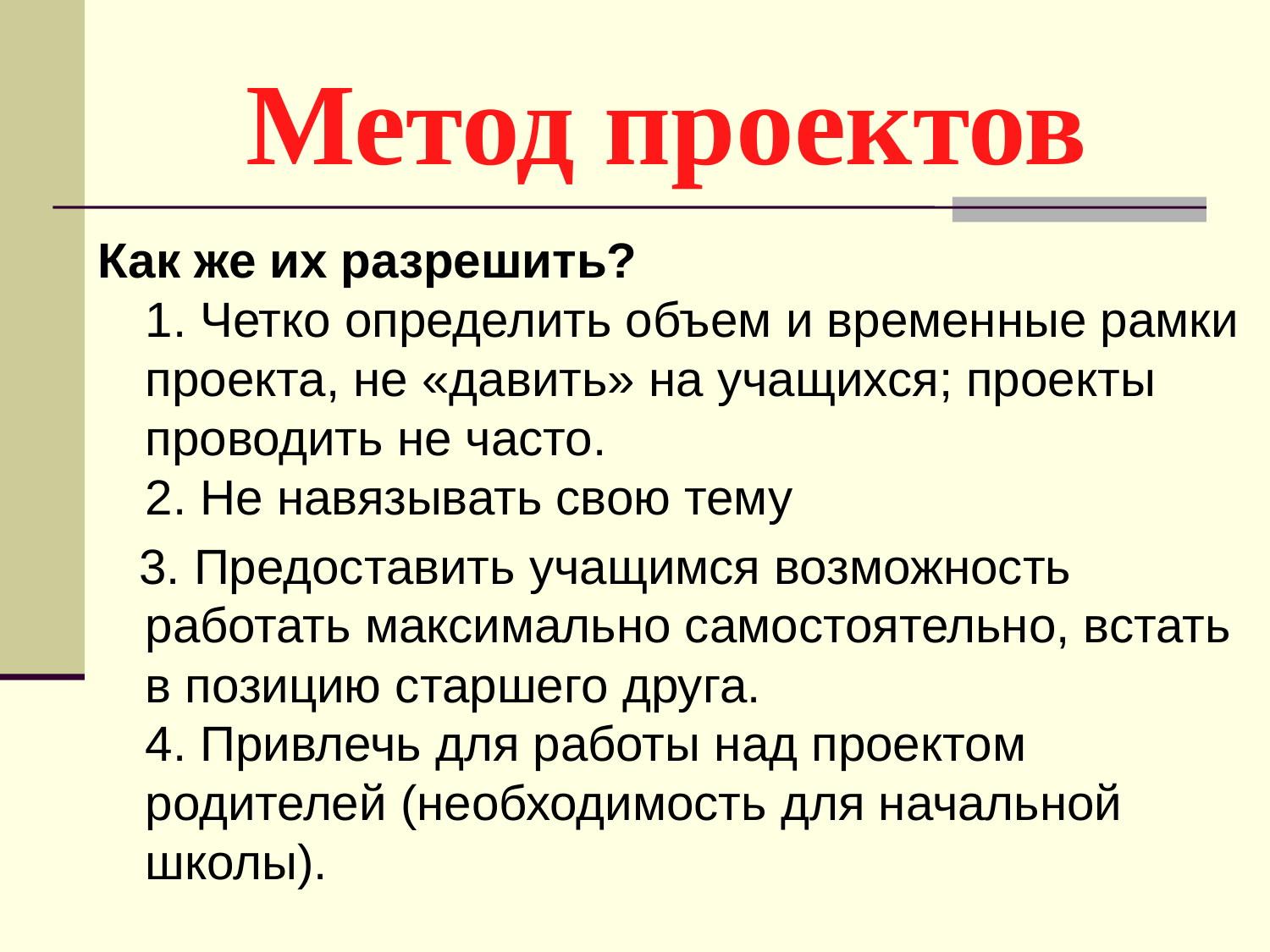

# Метод проектов
Как же их разрешить?
1. Четко определить объем и временные рамки проекта, не «давить» на учащихся; проекты проводить не часто.
2. Не навязывать свою тему
   3. Предоставить учащимся возможность работать максимально самостоятельно, встать в позицию старшего друга.
4. Привлечь для работы над проектом родителей (необходимость для начальной школы).